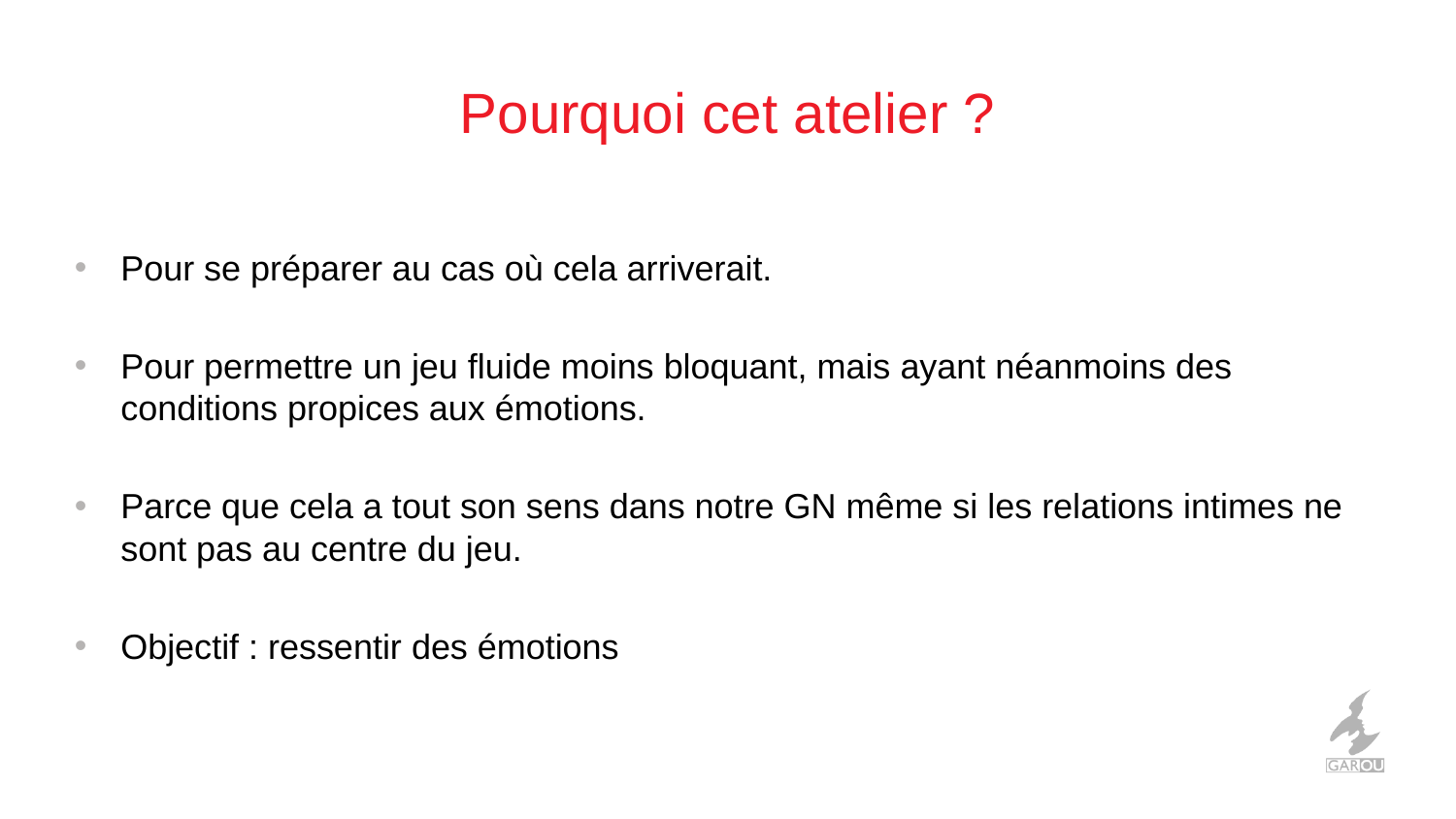

# Pourquoi cet atelier ?
Pour se préparer au cas où cela arriverait.

Pour permettre un jeu fluide moins bloquant, mais ayant néanmoins des conditions propices aux émotions.

Parce que cela a tout son sens dans notre GN même si les relations intimes ne sont pas au centre du jeu.

Objectif : ressentir des émotions